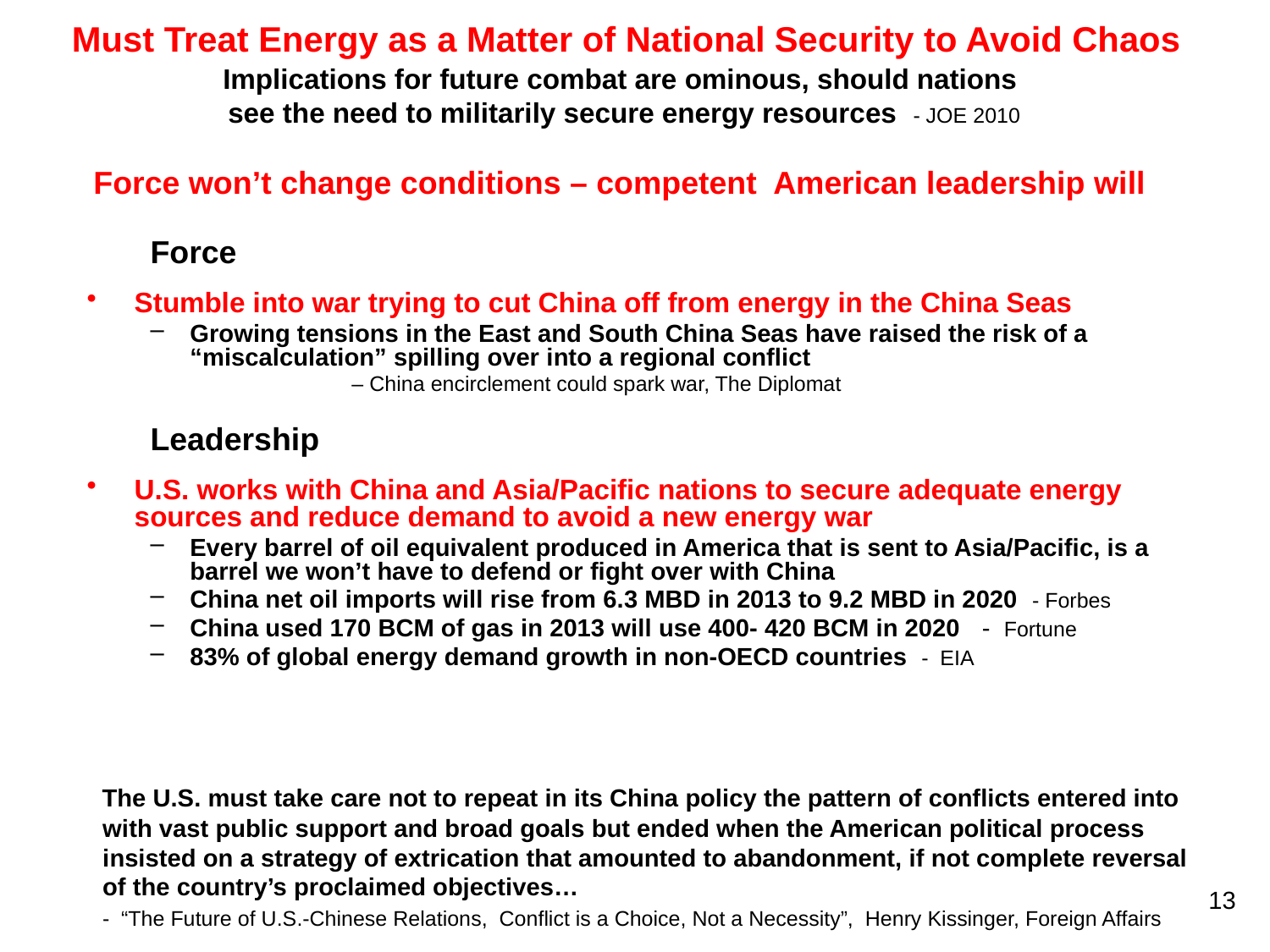

# Must Treat Energy as a Matter of National Security to Avoid Chaos Implications for future combat are ominous, should nations see the need to militarily secure energy resources  - JOE 2010 Force won’t change conditions – competent  American leadership will
Force

Stumble into war trying to cut China off from energy in the China Seas
Growing tensions in the East and South China Seas have raised the risk of a “miscalculation” spilling over into a regional conflict
                                  – China encirclement could spark war, The Diplomat

Leadership

U.S. works with China and Asia/Pacific nations to secure adequate energy sources and reduce demand to avoid a new energy war
Every barrel of oil equivalent produced in America that is sent to Asia/Pacific, is a barrel we won’t have to defend or fight over with China
China net oil imports will rise from 6.3 MBD in 2013 to 9.2 MBD in 2020  - Forbes
China used 170 BCM of gas in 2013 will use 400- 420 BCM in 2020   -  Fortune
83% of global energy demand growth in non-OECD countries  -  EIA

      The U.S. must take care not to repeat in its China policy the pattern of conflicts entered into with vast public support and broad goals but ended when the American political process insisted on a strategy of extrication that amounted to abandonment, if not complete reversal of the country’s proclaimed objectives…
        -  “The Future of U.S.-Chinese Relations,  Conflict is a Choice, Not a Necessity”,  Henry Kissinger, Foreign Affairs

13